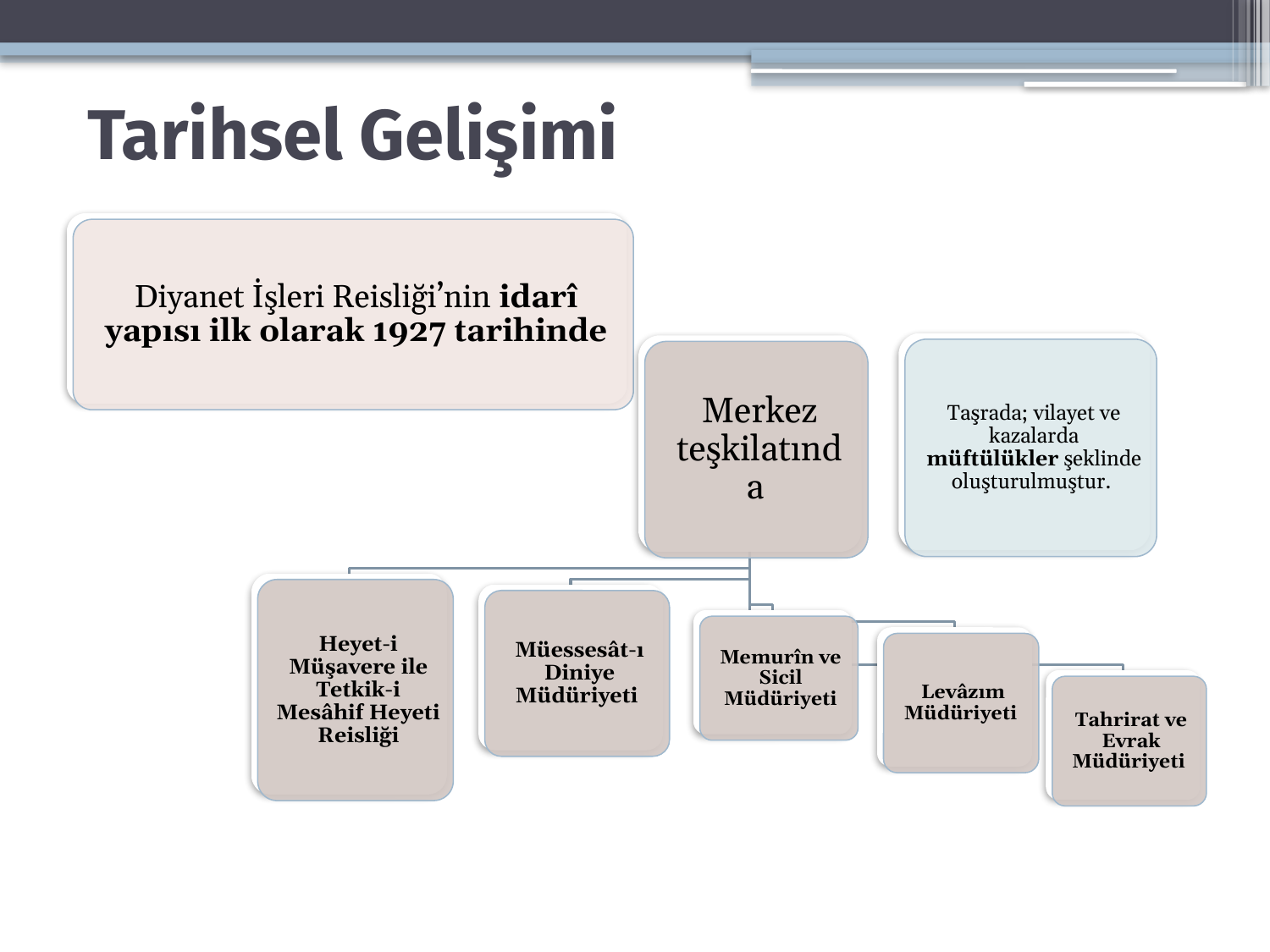

# Tarihsel Gelişimi
Diyanet İşleri Reisliği’nin idarî yapısı ilk olarak 1927 tarihinde
Merkez teşkilatında
Heyet-i Müşavere ile Tetkik-i Mesâhif Heyeti Reisliği
Müessesât-ı Diniye Müdüriyeti
Memurîn ve Sicil Müdüriyeti
Levâzım Müdüriyeti
Tahrirat ve Evrak Müdüriyeti
Taşrada; vilayet ve kazalarda müftülükler şeklinde oluşturulmuştur.